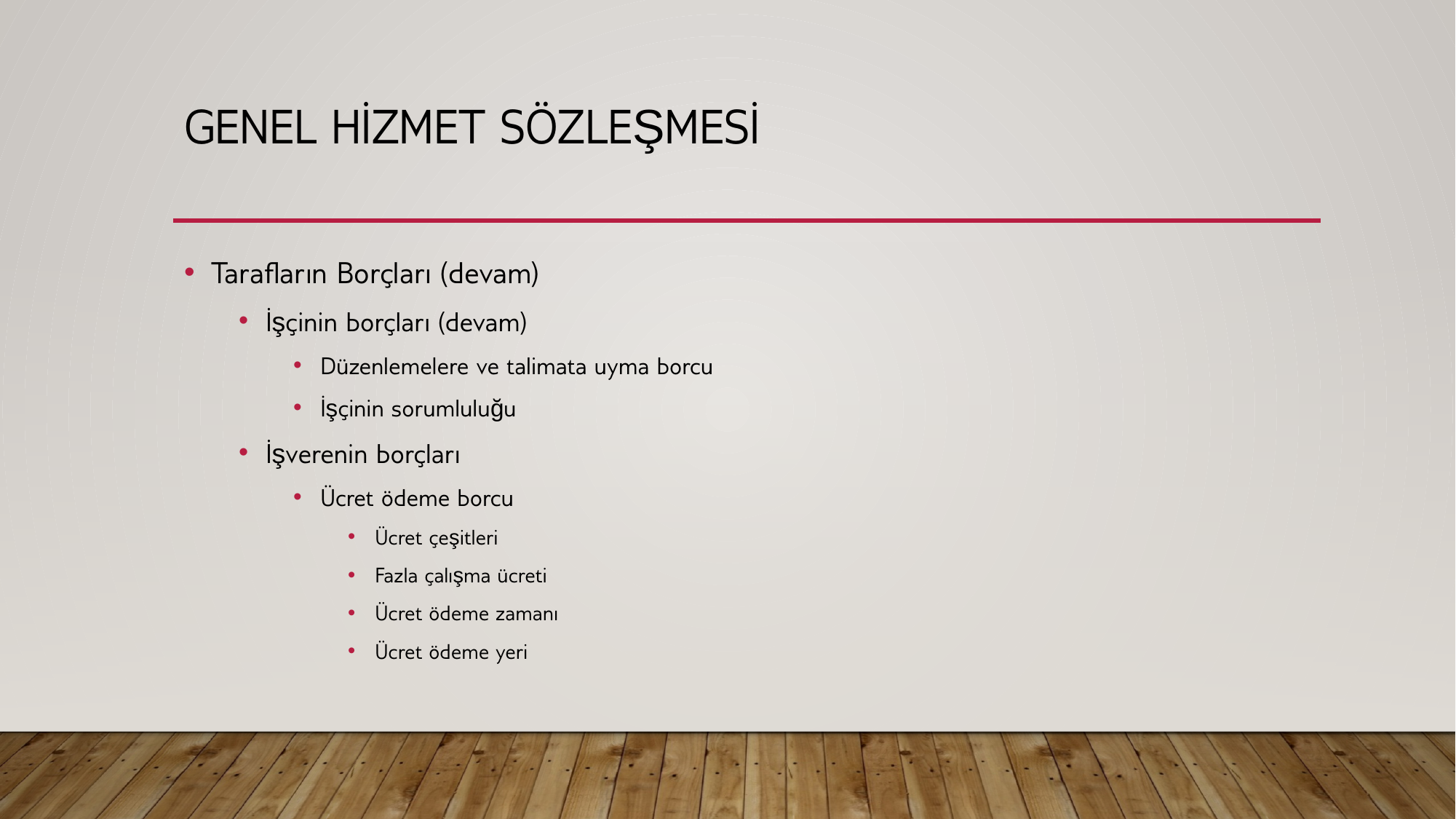

# Genel hizmet sözleşmesi
Tarafların Borçları (devam)
İşçinin borçları (devam)
Düzenlemelere ve talimata uyma borcu
İşçinin sorumluluğu
İşverenin borçları
Ücret ödeme borcu
Ücret çeşitleri
Fazla çalışma ücreti
Ücret ödeme zamanı
Ücret ödeme yeri